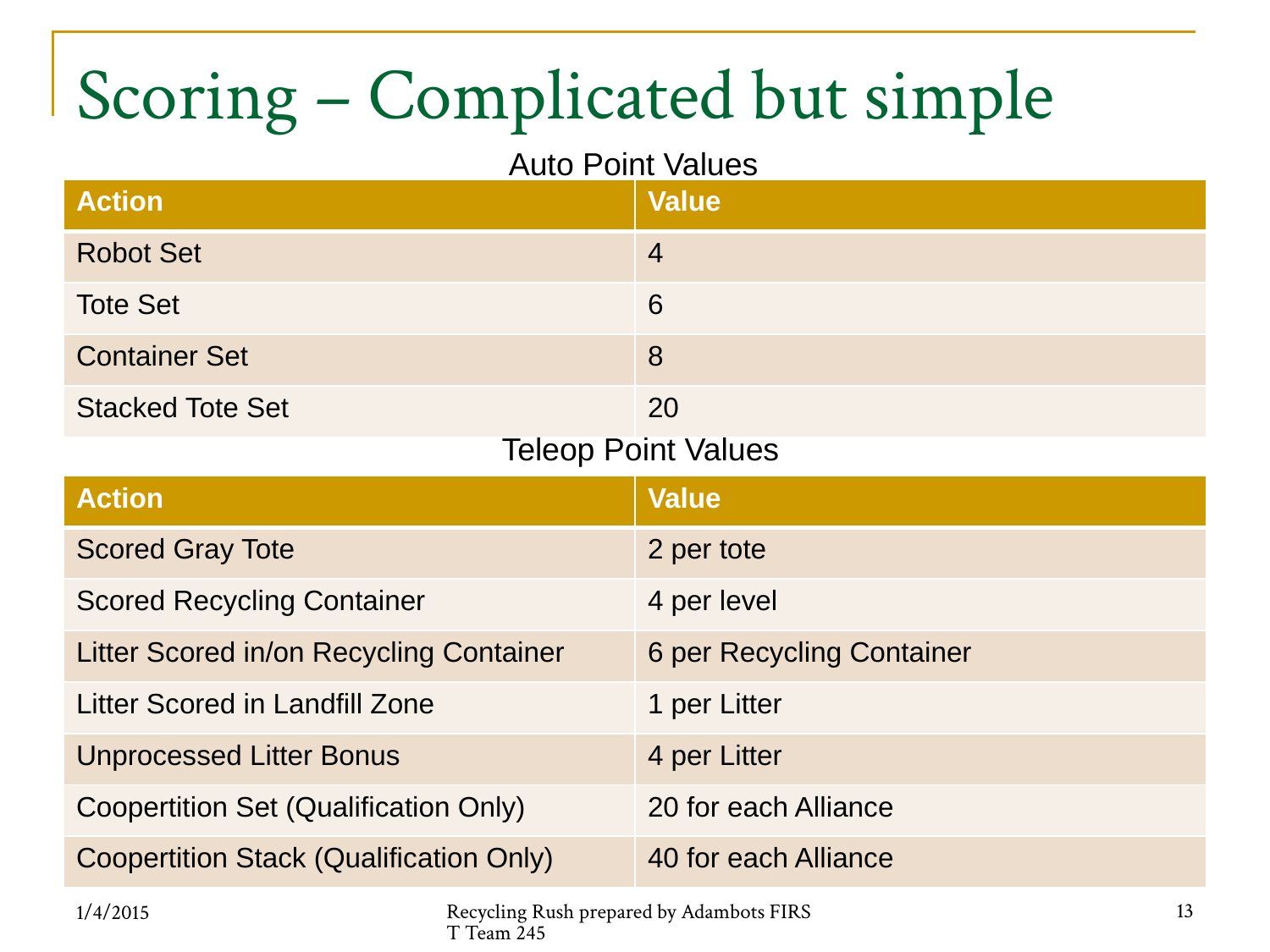

# Scoring – Complicated but simple
Auto Point Values
| Action | Value |
| --- | --- |
| Robot Set | 4 |
| Tote Set | 6 |
| Container Set | 8 |
| Stacked Tote Set | 20 |
Teleop Point Values
| Action | Value |
| --- | --- |
| Scored Gray Tote | 2 per tote |
| Scored Recycling Container | 4 per level |
| Litter Scored in/on Recycling Container | 6 per Recycling Container |
| Litter Scored in Landfill Zone | 1 per Litter |
| Unprocessed Litter Bonus | 4 per Litter |
| Coopertition Set (Qualification Only) | 20 for each Alliance |
| Coopertition Stack (Qualification Only) | 40 for each Alliance |
1/4/2015
13
Recycling Rush prepared by Adambots FIRST Team 245